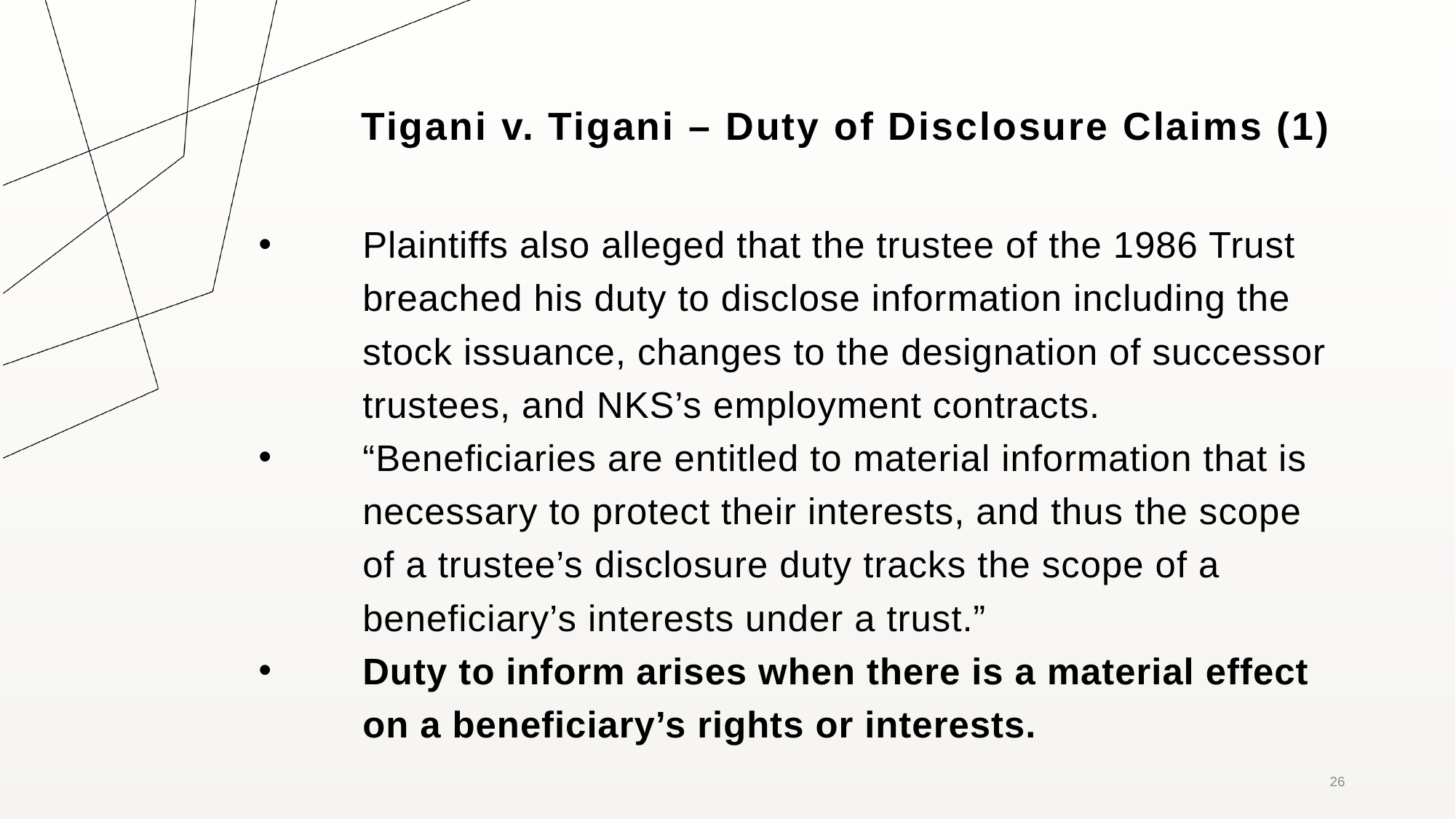

# Tigani v. Tigani – Duty of Disclosure Claims (1)
Plaintiffs also alleged that the trustee of the 1986 Trust breached his duty to disclose information including the stock issuance, changes to the designation of successor trustees, and NKS’s employment contracts.
“Beneficiaries are entitled to material information that is necessary to protect their interests, and thus the scope of a trustee’s disclosure duty tracks the scope of a beneficiary’s interests under a trust.”
Duty to inform arises when there is a material effect on a beneficiary’s rights or interests.

26